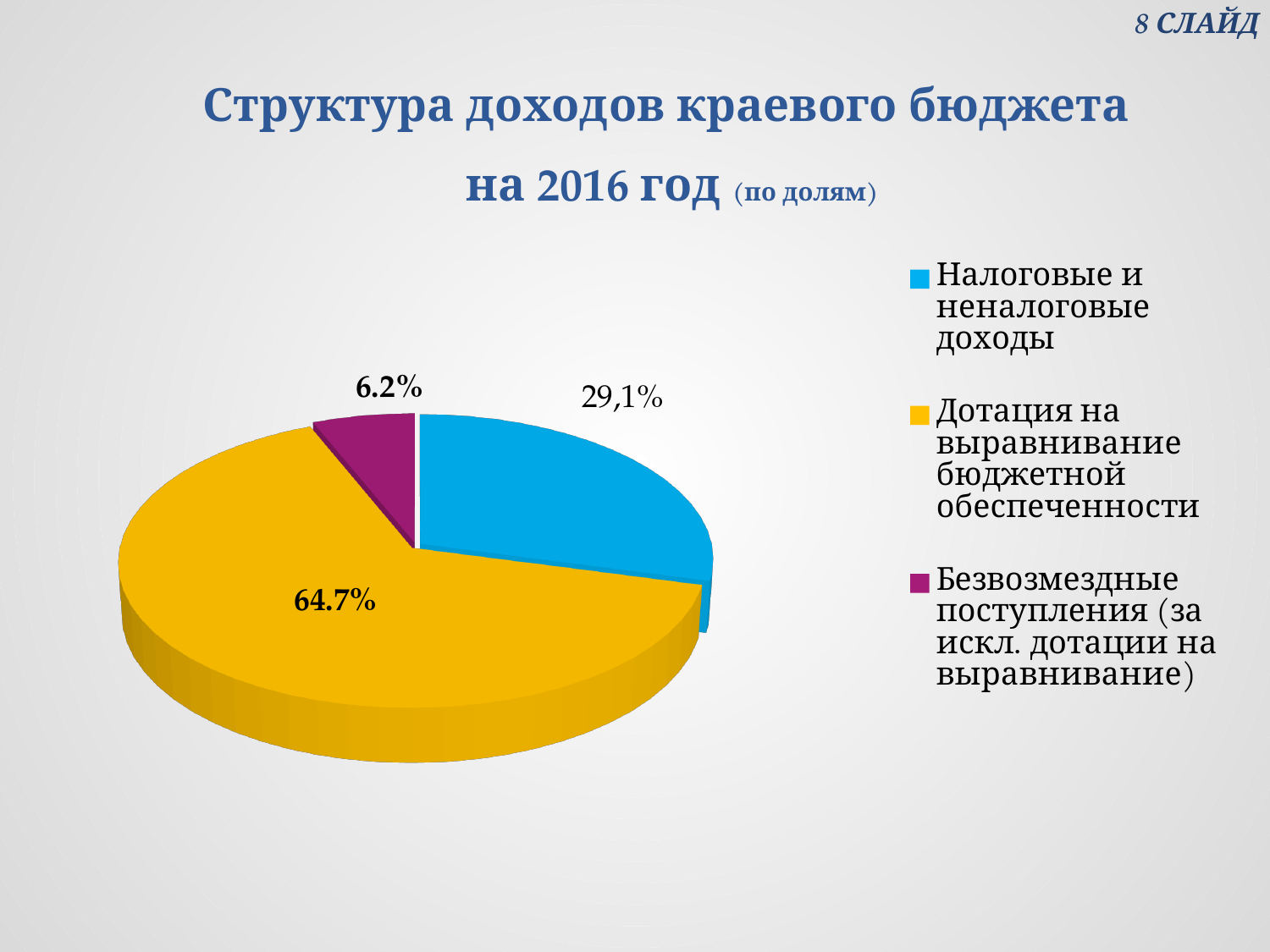

8 СЛАЙД
# Структура доходов краевого бюджета на 2016 год (по долям)

[unsupported chart]